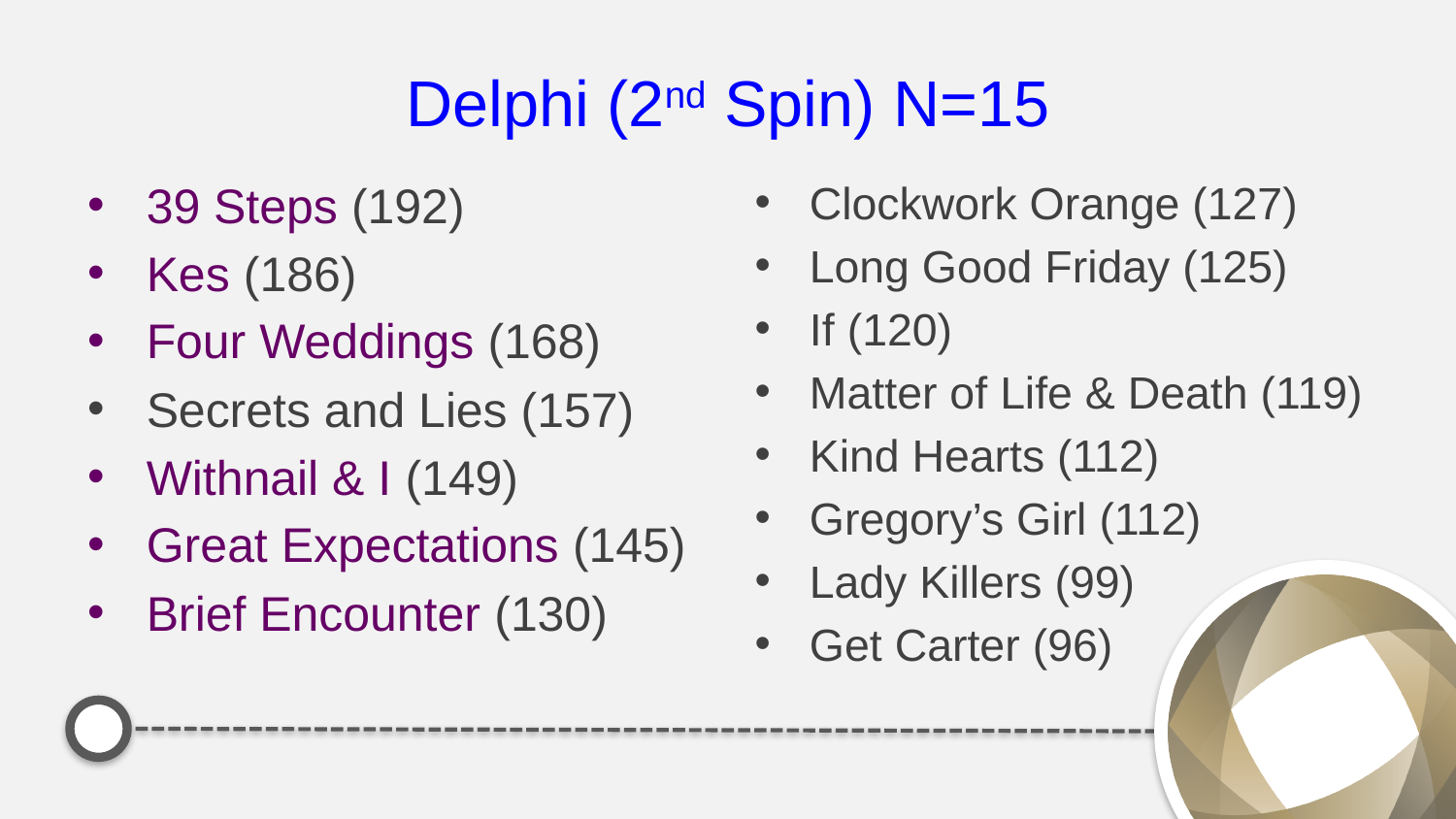

# Delphi (2nd Spin) N=15
39 Steps (192)
Kes (186)
Four Weddings (168)
Secrets and Lies (157)
Withnail & I (149)
Great Expectations (145)
Brief Encounter (130)
Clockwork Orange (127)
Long Good Friday (125)
If (120)
Matter of Life & Death (119)
Kind Hearts (112)
Gregory’s Girl (112)
Lady Killers (99)
Get Carter (96)